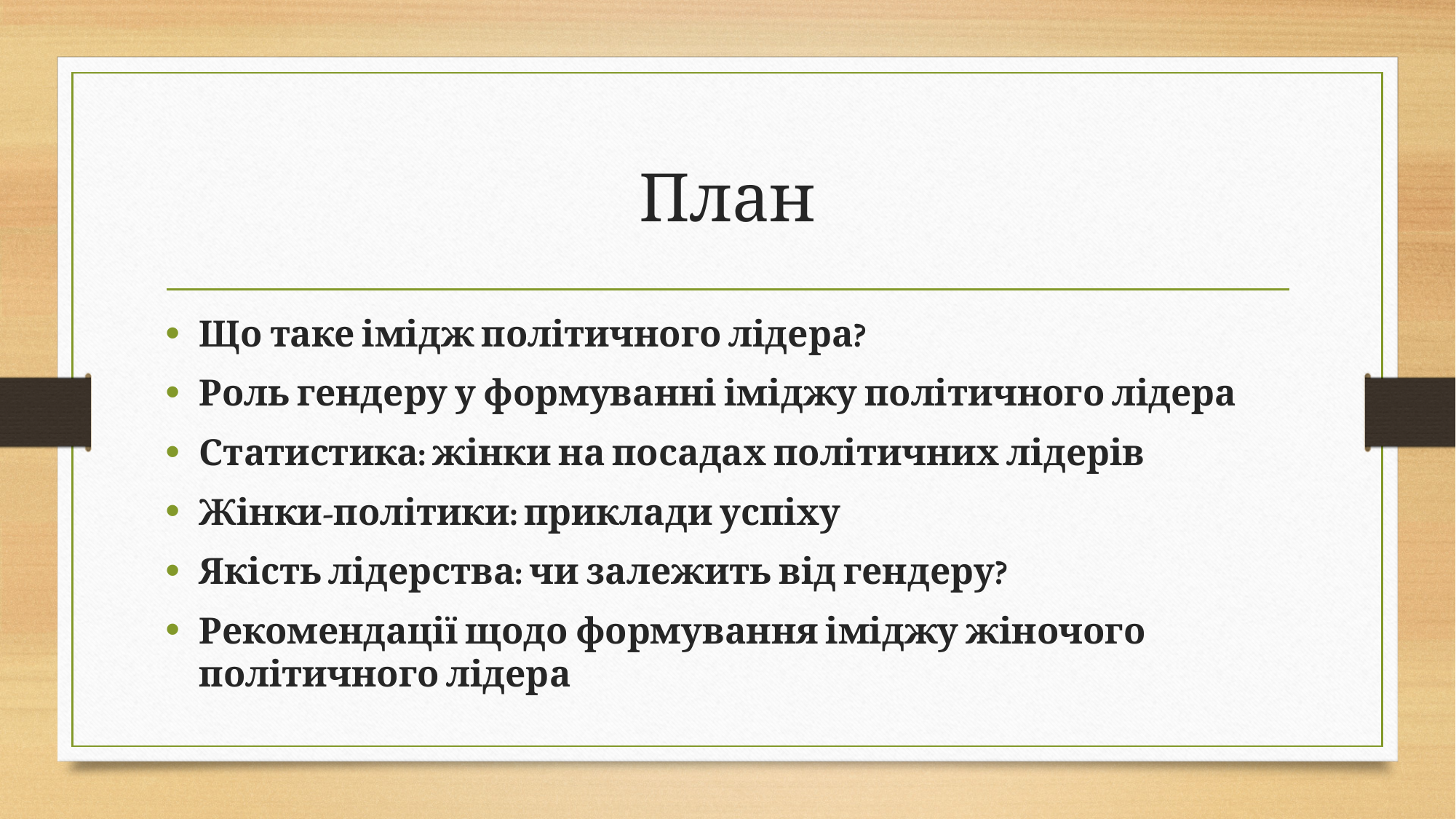

# План
Що таке імідж політичного лідера?
Роль гендеру у формуванні іміджу політичного лідера
Статистика: жінки на посадах політичних лідерів
Жінки-політики: приклади успіху
Якість лідерства: чи залежить від гендеру?
Рекомендації щодо формування іміджу жіночого політичного лідера